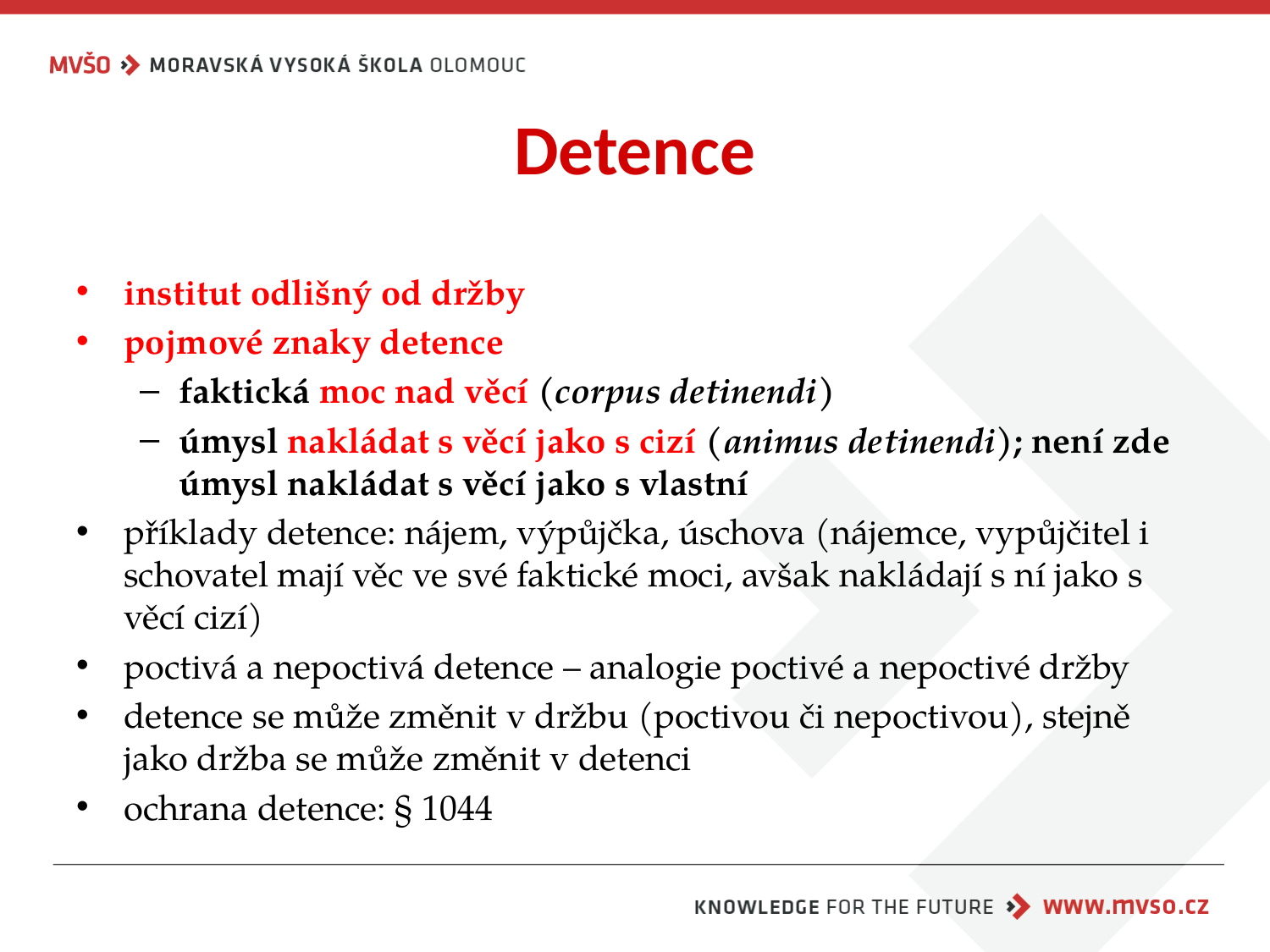

# Detence

institut odlišný od držby
pojmové znaky detence
faktická moc nad věcí (corpus detinendi)
úmysl nakládat s věcí jako s cizí (animus detinendi); není zde úmysl nakládat s věcí jako s vlastní
příklady detence: nájem, výpůjčka, úschova (nájemce, vypůjčitel i schovatel mají věc ve své faktické moci, avšak nakládají s ní jako s věcí cizí)
poctivá a nepoctivá detence – analogie poctivé a nepoctivé držby
detence se může změnit v držbu (poctivou či nepoctivou), stejně jako držba se může změnit v detenci
ochrana detence: § 1044